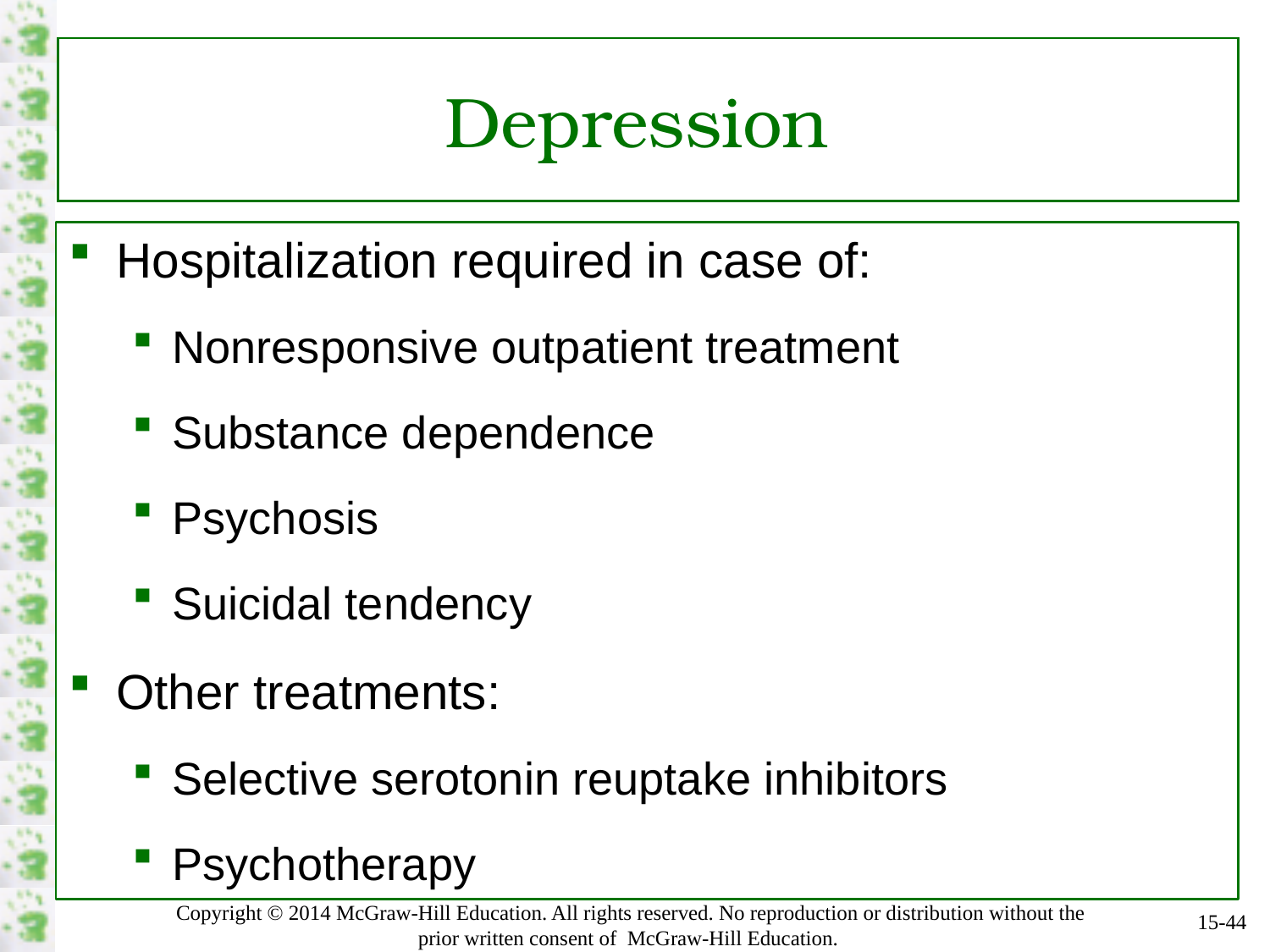

# Depression
Hospitalization required in case of:
Nonresponsive outpatient treatment
Substance dependence
Psychosis
Suicidal tendency
Other treatments:
Selective serotonin reuptake inhibitors
Psychotherapy

15-44